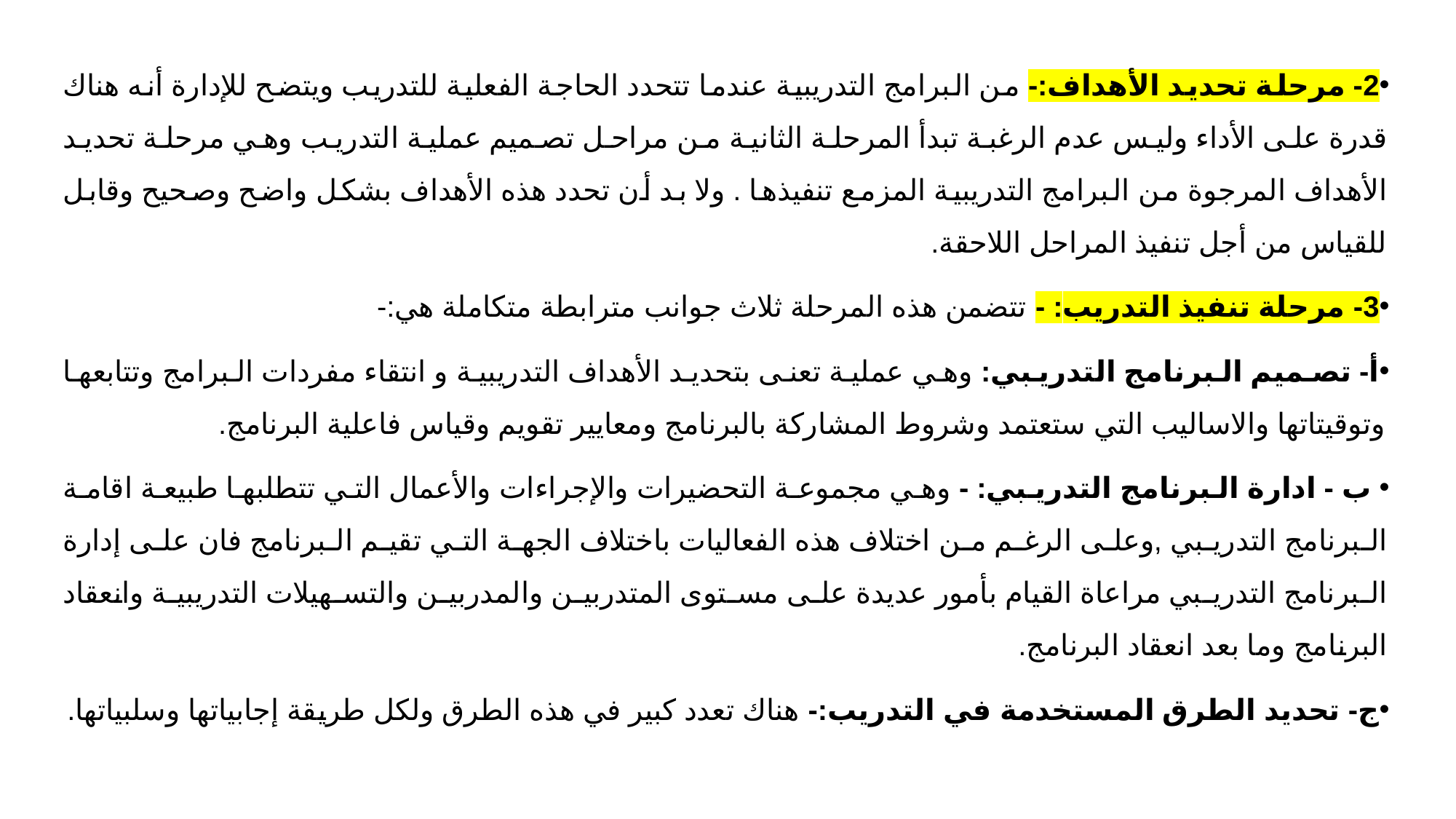

2- مرحلة تحديد الأهداف:- من البرامج التدريبية عندما تتحدد الحاجة الفعلية للتدريب ويتضح للإدارة أنه هناك قدرة على الأداء وليس عدم الرغبة تبدأ المرحلة الثانية من مراحل تصميم عملية التدريب وهي مرحلة تحديد الأهداف المرجوة من البرامج التدريبية المزمع تنفيذها . ولا بد أن تحدد هذه الأهداف بشكل واضح وصحيح وقابل للقياس من أجل تنفيذ المراحل اللاحقة.
3- مرحلة تنفيذ التدريب: - تتضمن هذه المرحلة ثلاث جوانب مترابطة متكاملة هي:-
أ- تصميم البرنامج التدريبي: وهي عملية تعنى بتحديد الأهداف التدريبية و انتقاء مفردات البرامج وتتابعها وتوقيتاتها والاساليب التي ستعتمد وشروط المشاركة بالبرنامج ومعايير تقويم وقياس فاعلية البرنامج.
 ب - ادارة البرنامج التدريبي: - وهي مجموعة التحضيرات والإجراءات والأعمال التي تتطلبها طبيعة اقامة البرنامج التدريبي ,وعلى الرغم من اختلاف هذه الفعاليات باختلاف الجهة التي تقيم البرنامج فان على إدارة البرنامج التدريبي مراعاة القيام بأمور عديدة على مستوى المتدربين والمدربين والتسهيلات التدريبية وانعقاد البرنامج وما بعد انعقاد البرنامج.
ج- تحديد الطرق المستخدمة في التدريب:- هناك تعدد كبير في هذه الطرق ولكل طريقة إجابياتها وسلبياتها.